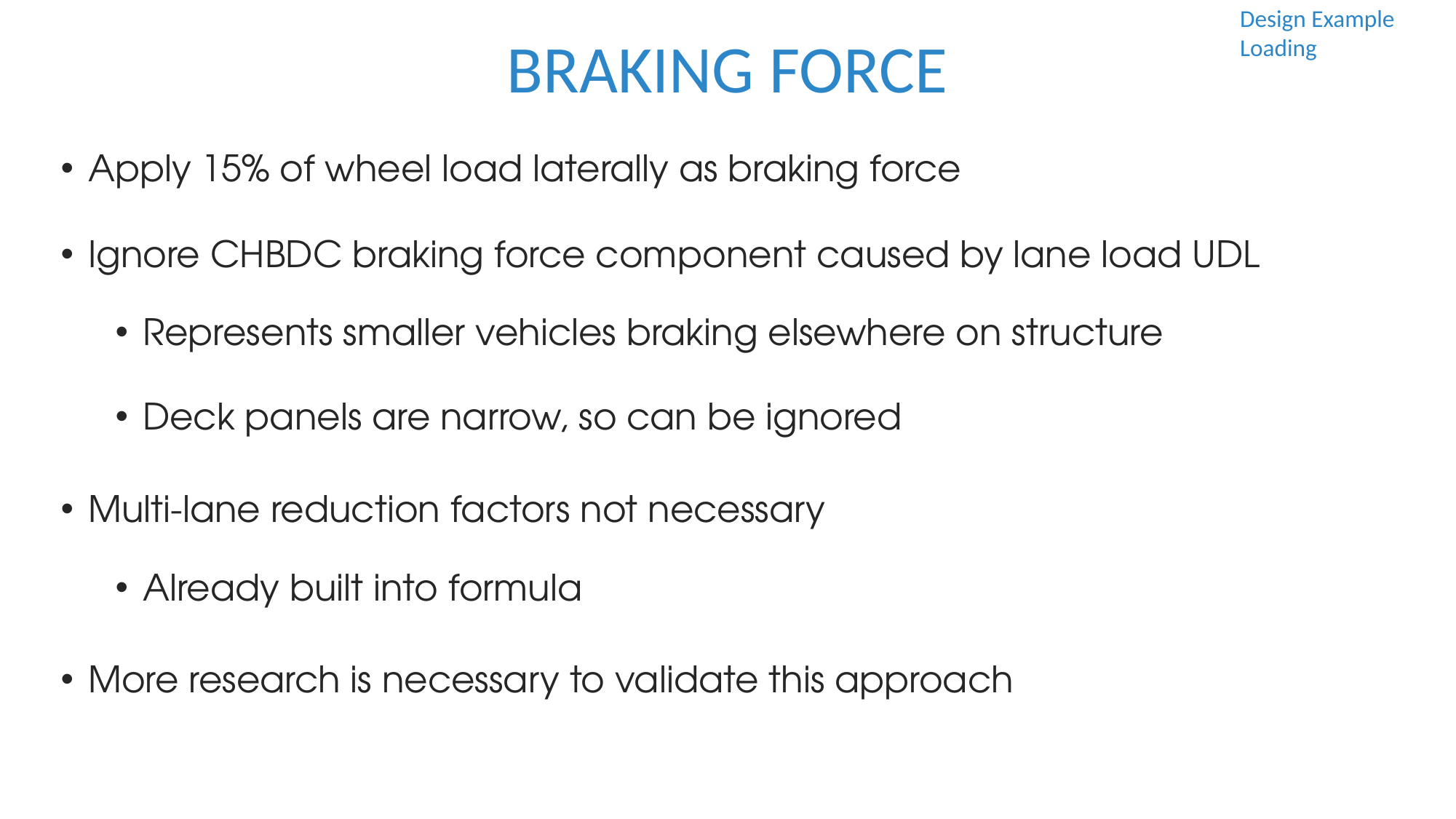

BRAKING FORCE
Design Example
Loading
Apply 15% of wheel load laterally as braking force

Ignore CHBDC braking force component caused by lane load UDL

Represents smaller vehicles braking elsewhere on structure

Deck panels are narrow, so can be ignored

Multi-lane reduction factors not necessary

Already built into formula

More research is necessary to validate this approach